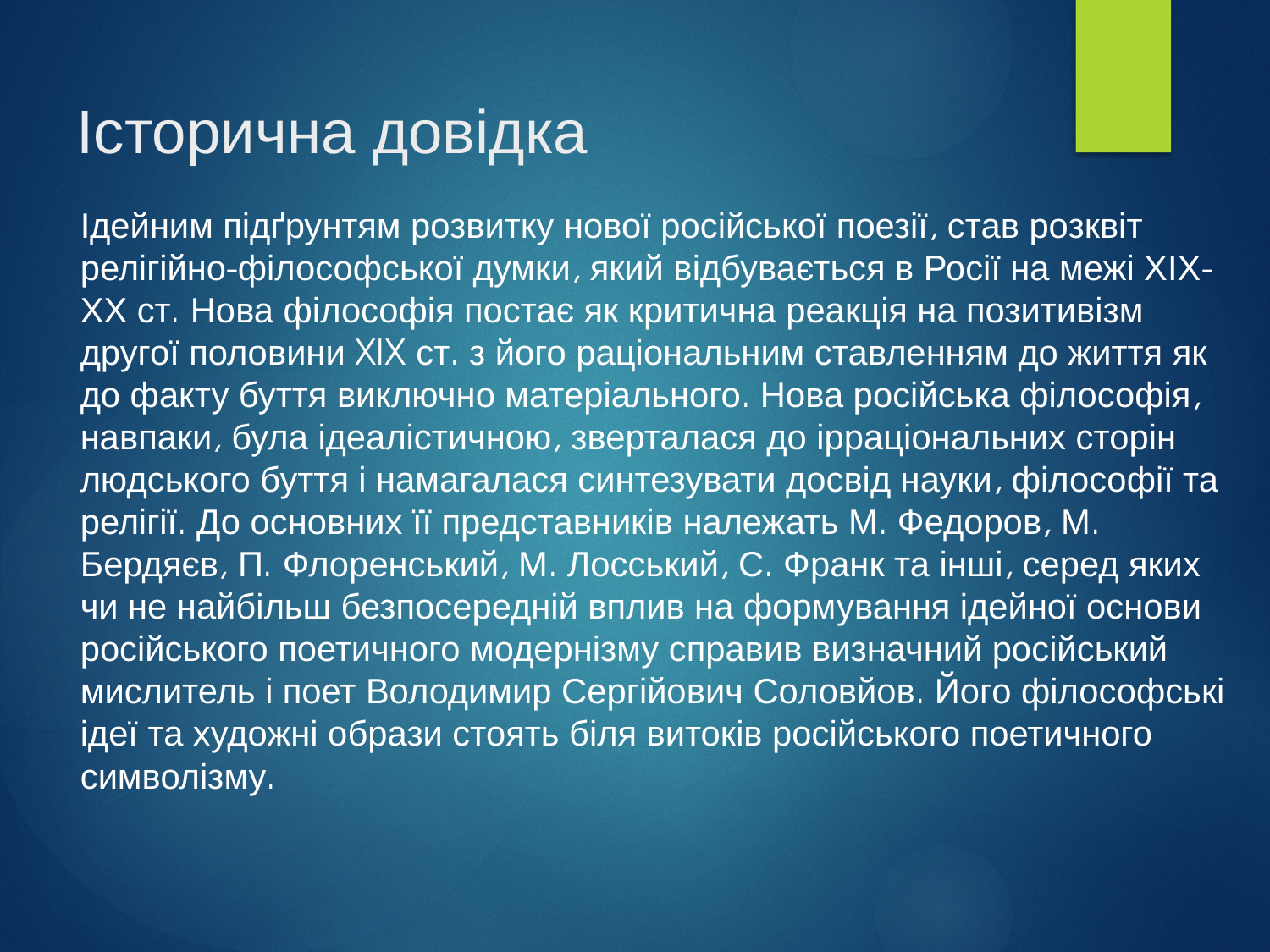

# Історична довідка
Ідейним підґрунтям розвитку нової російської поезії, став розквіт релігійно-філософської думки, який відбувається в Росії на межі ХІХ-ХХ ст. Нова філософія постає як критична реакція на позитивізм другої половини XIX ст. з його раціональним ставленням до життя як до факту буття виключно матеріального. Нова російська філософія, навпаки, була ідеалістичною, зверталася до ірраціональних сторін людського буття і намагалася синтезувати досвід науки, філософії та релігії. До основних її представників належать М. Федоров, М. Бердяєв, П. Флоренський, М. Лосський, С. Франк та інші, серед яких чи не найбільш безпосередній вплив на формування ідейної основи російського поетичного модернізму справив визначний російський мислитель і поет Володимир Сергійович Соловйов. Його філософські ідеї та художні образи стоять біля витоків російського поетичного символізму.